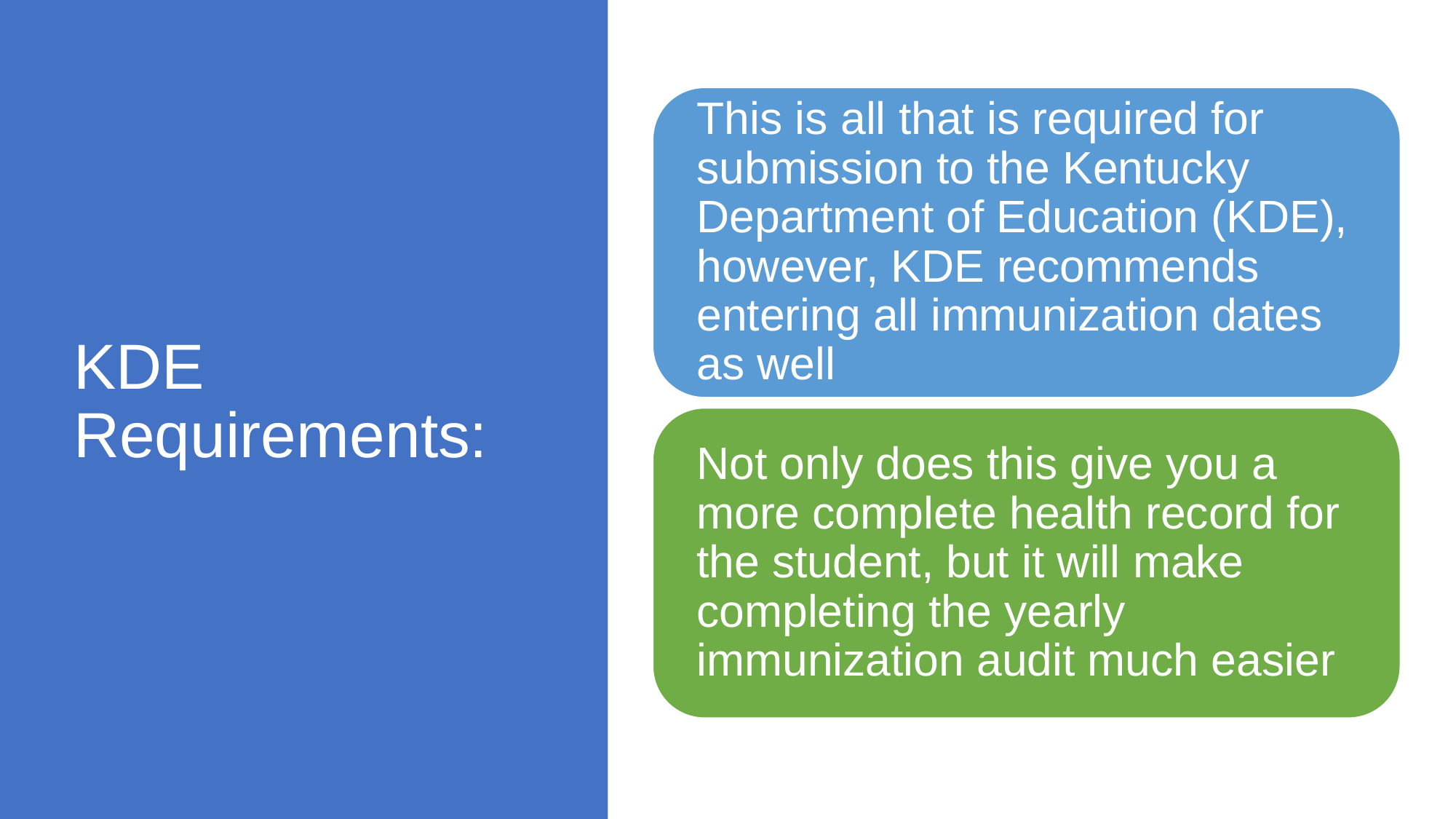

# KDE Requirements:
This is all that is required for submission to the Kentucky Department of Education (KDE), however, KDE recommends entering all immunization dates as well
Not only does this give you a more complete health record for the student, but it will make completing the yearly immunization audit much easier